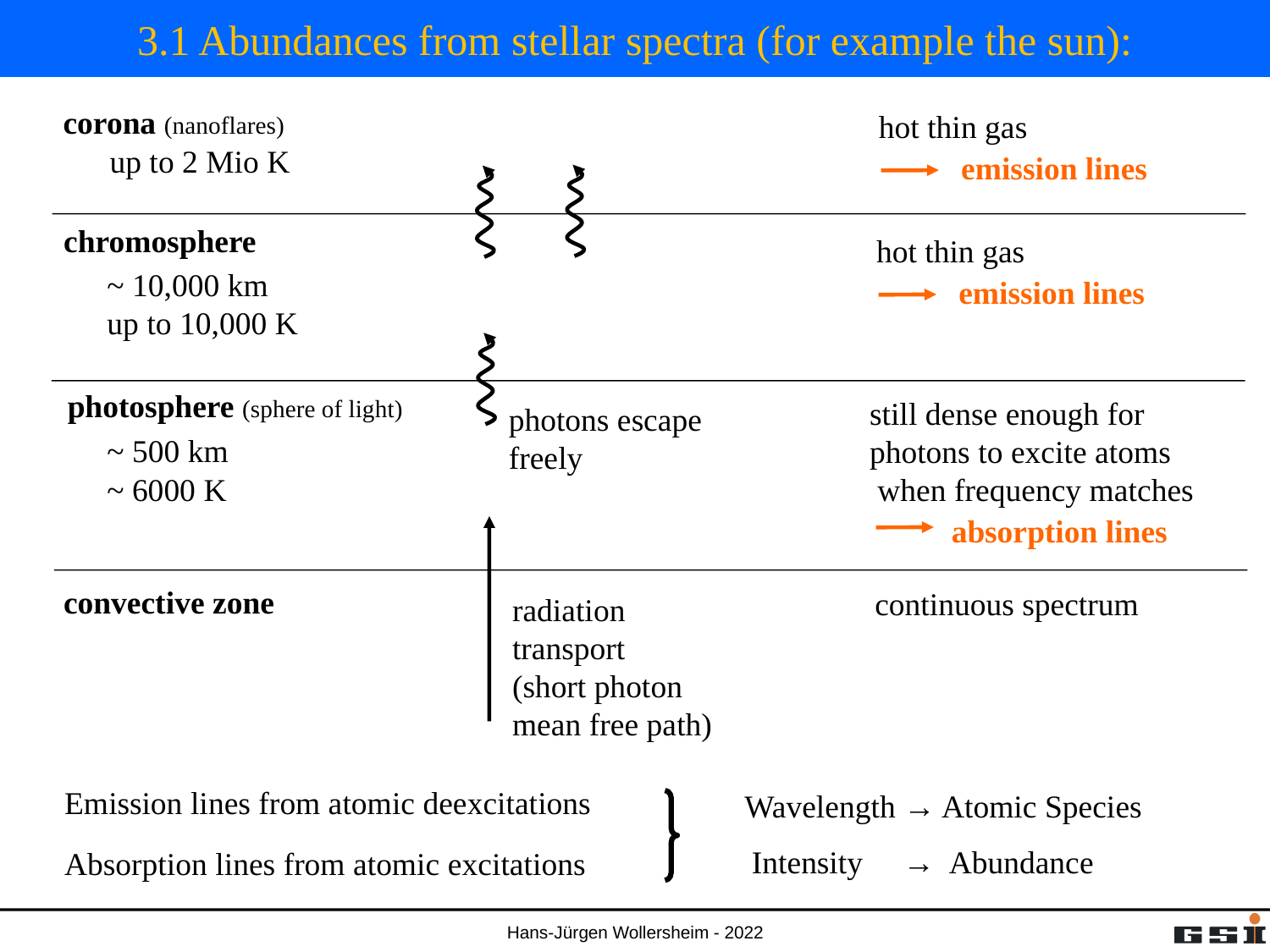

# 3.1 Abundances from stellar spectra (for example the sun):
corona (nanoflares)
hot thin gas
up to 2 Mio K
emission lines

chromosphere
hot thin gas
~ 10,000 km
up to 10,000 K
emission lines

photosphere (sphere of light)

still dense enough for
photons to excite atoms
 when frequency matches
photons escape
freely
~ 500 km
~ 6000 K
absorption lines

convective zone
continuous spectrum
radiation
transport
(short photon
mean free path)
Emission lines from atomic deexcitations
Wavelength → Atomic Species

Intensity     →  Abundance
Absorption lines from atomic excitations